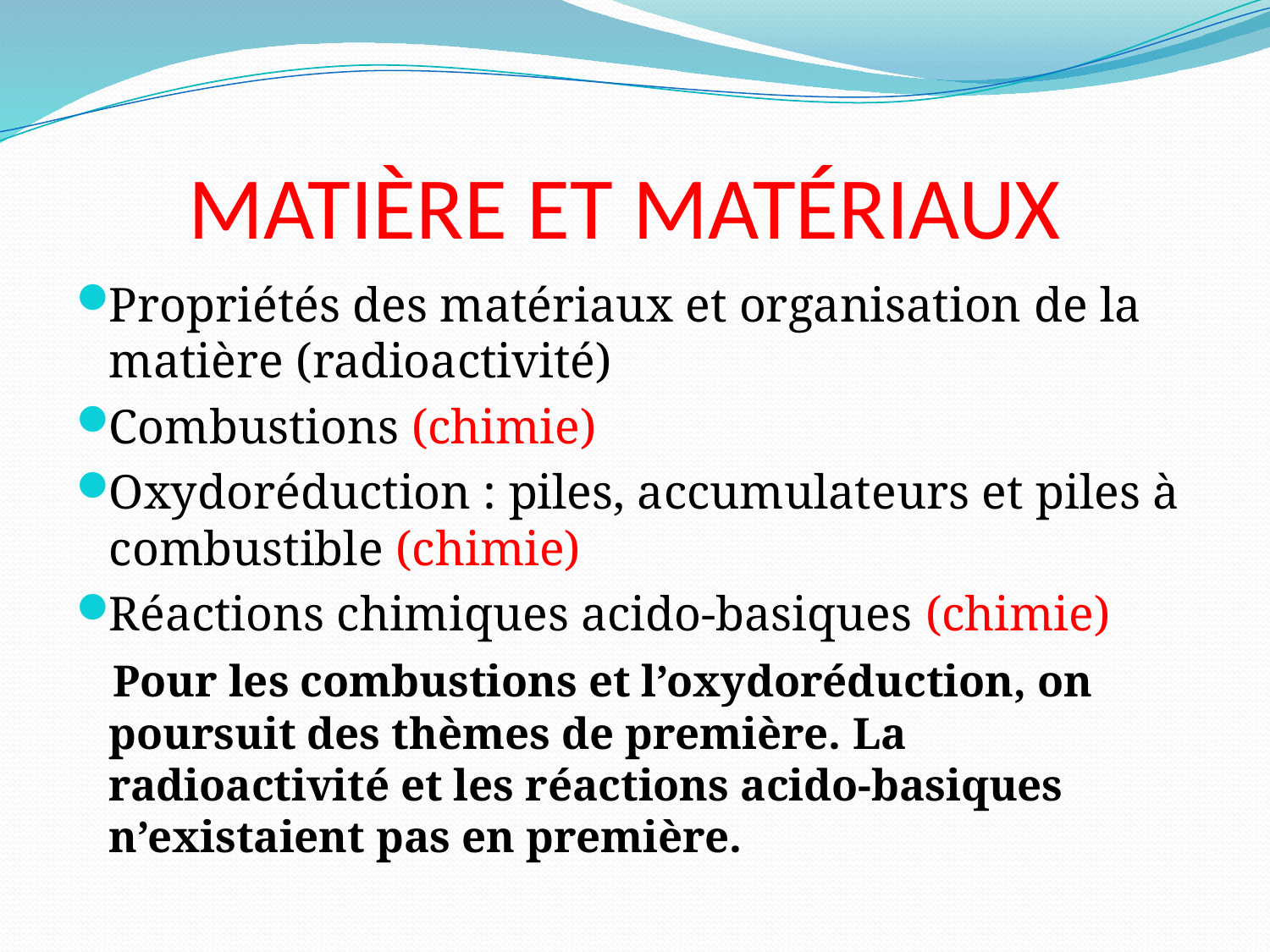

# MATIÈRE ET MATÉRIAUX
Propriétés des matériaux et organisation de la matière (radioactivité)
Combustions (chimie)
Oxydoréduction : piles, accumulateurs et piles à combustible (chimie)
Réactions chimiques acido-basiques (chimie)
   Pour les combustions et l’oxydoréduction, on poursuit des thèmes de première. La radioactivité et les réactions acido-basiques n’existaient pas en première.